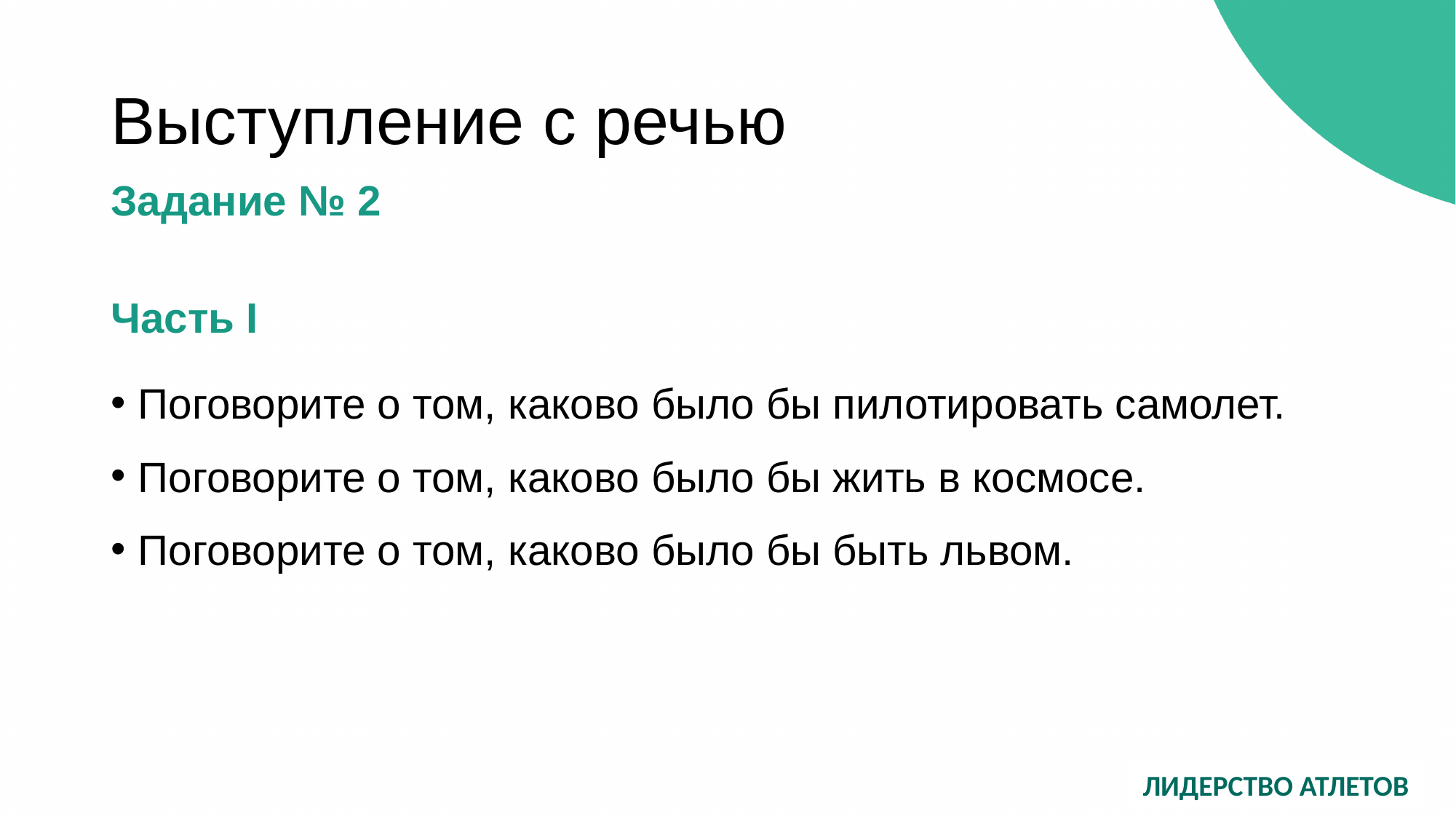

# Выступление с речью
Задание № 2
Часть I
Поговорите о том, каково было бы пилотировать самолет.
Поговорите о том, каково было бы жить в космосе.
Поговорите о том, каково было бы быть львом.

ЛИДЕРСТВО АТЛЕТОВ